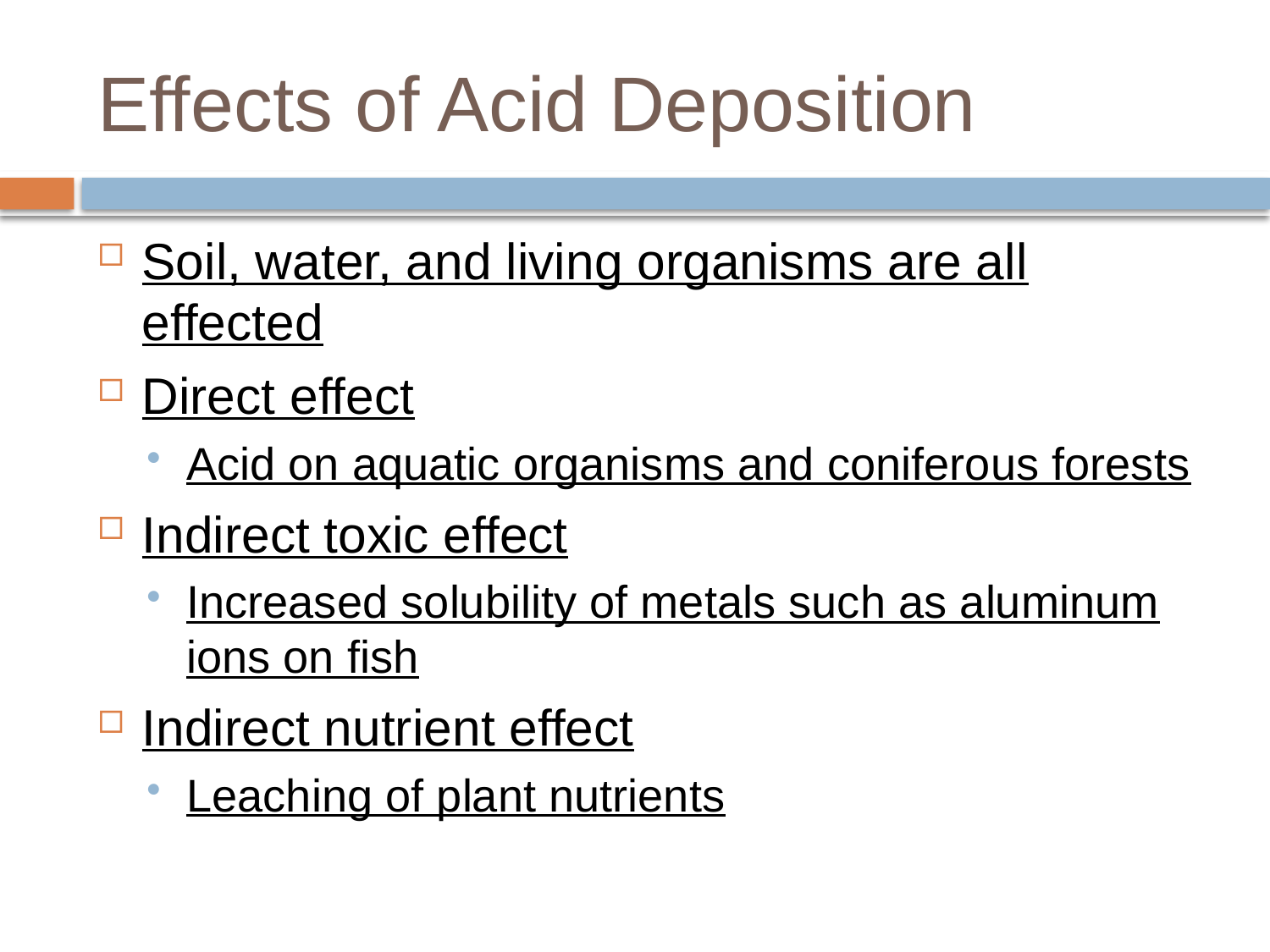

# Effects of Acid Deposition
Soil, water, and living organisms are all effected
Direct effect
Acid on aquatic organisms and coniferous forests
Indirect toxic effect
Increased solubility of metals such as aluminum ions on fish
Indirect nutrient effect
Leaching of plant nutrients